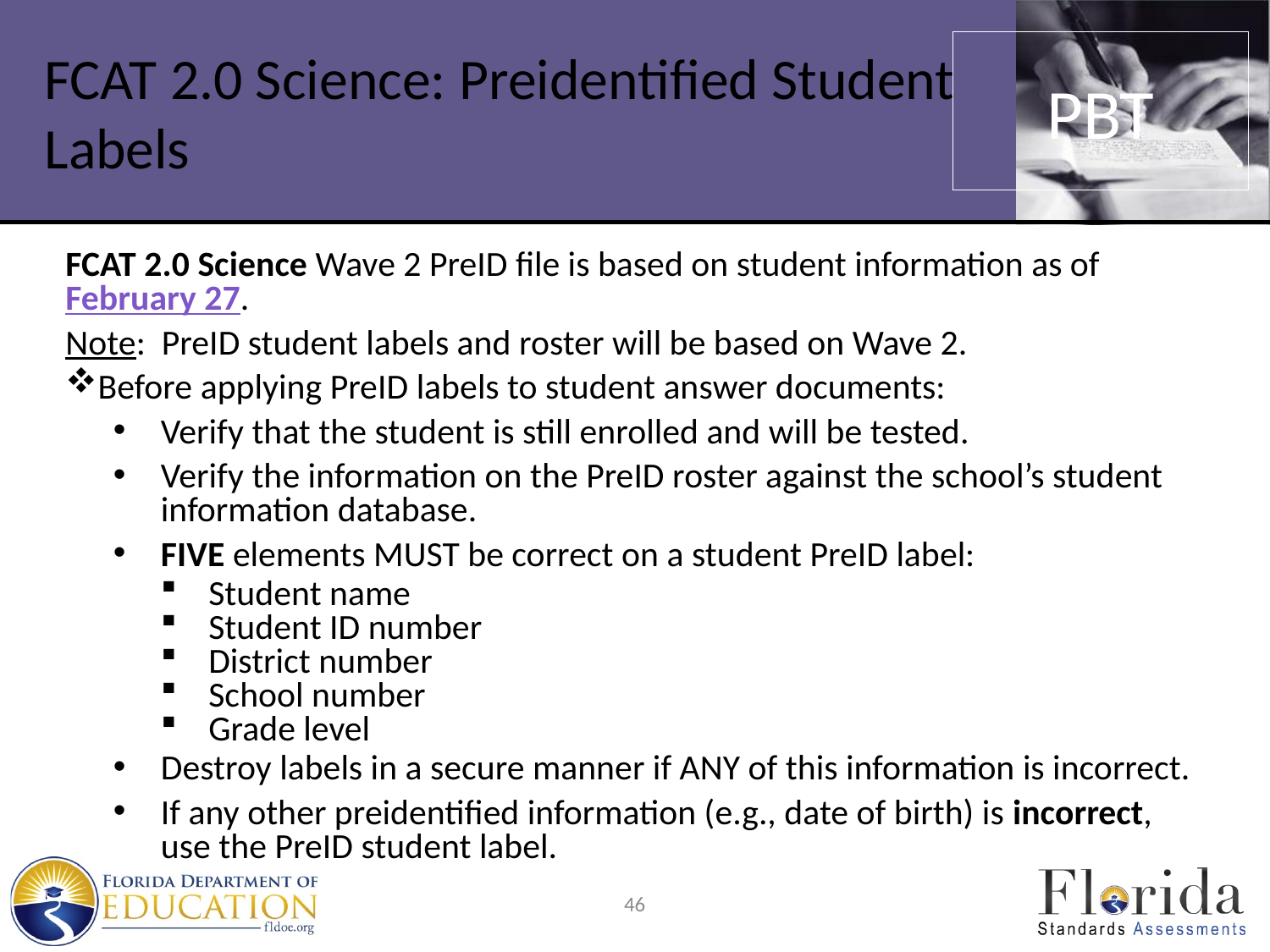

PBT
# FCAT 2.0 Science: Preidentified Student Labels
FCAT 2.0 Science Wave 2 PreID file is based on student information as of February 27.
Note:  PreID student labels and roster will be based on Wave 2.
Before applying PreID labels to student answer documents:
Verify that the student is still enrolled and will be tested.
Verify the information on the PreID roster against the school’s student information database.
FIVE elements MUST be correct on a student PreID label:
Student name
Student ID number
District number
School number
Grade level
Destroy labels in a secure manner if ANY of this information is incorrect.
If any other preidentified information (e.g., date of birth) is incorrect, use the PreID student label.
46